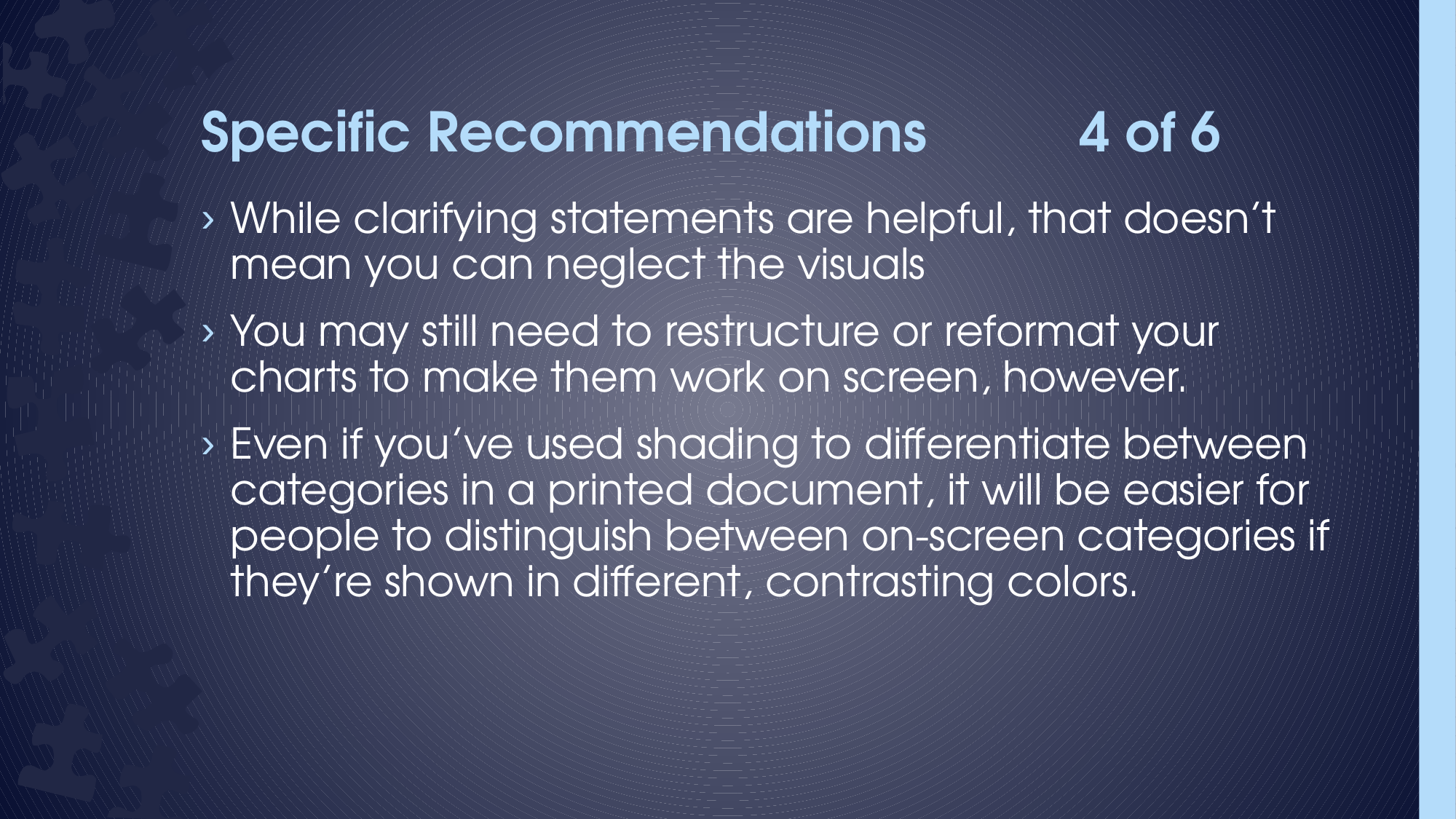

# Specific Recommendations          4 of 6
While clarifying statements are helpful, that doesn’t mean you can neglect the visuals
You may still need to restructure or reformat your charts to make them work on screen, however.
Even if you’ve used shading to differentiate between categories in a printed document, it will be easier for people to distinguish between on-screen categories if they’re shown in different, contrasting colors.